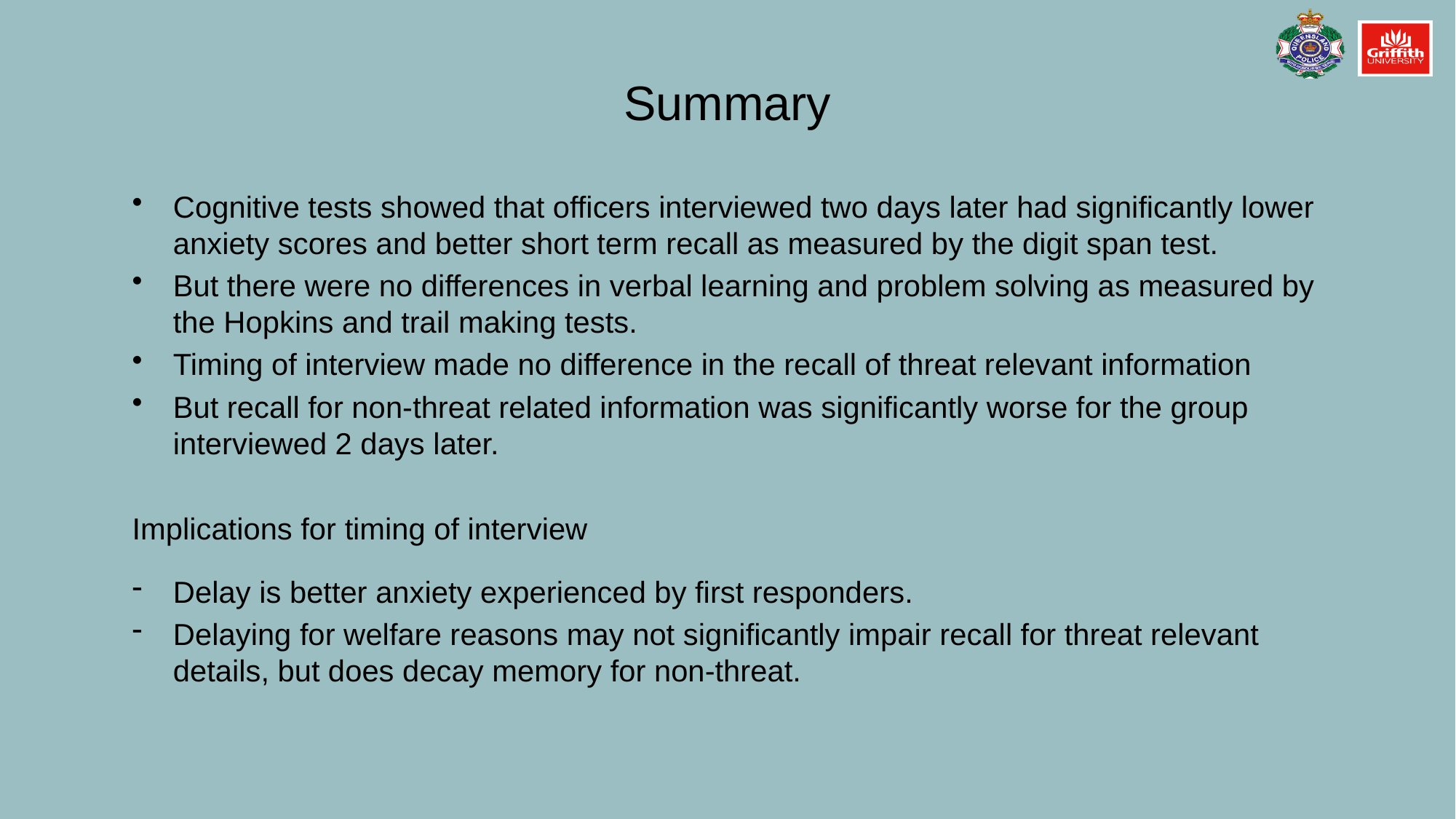

# Summary
Cognitive tests showed that officers interviewed two days later had significantly lower anxiety scores and better short term recall as measured by the digit span test.
But there were no differences in verbal learning and problem solving as measured by the Hopkins and trail making tests.
Timing of interview made no difference in the recall of threat relevant information
But recall for non-threat related information was significantly worse for the group interviewed 2 days later.

Implications for timing of interview

Delay is better anxiety experienced by first responders.
Delaying for welfare reasons may not significantly impair recall for threat relevant details, but does decay memory for non-threat.